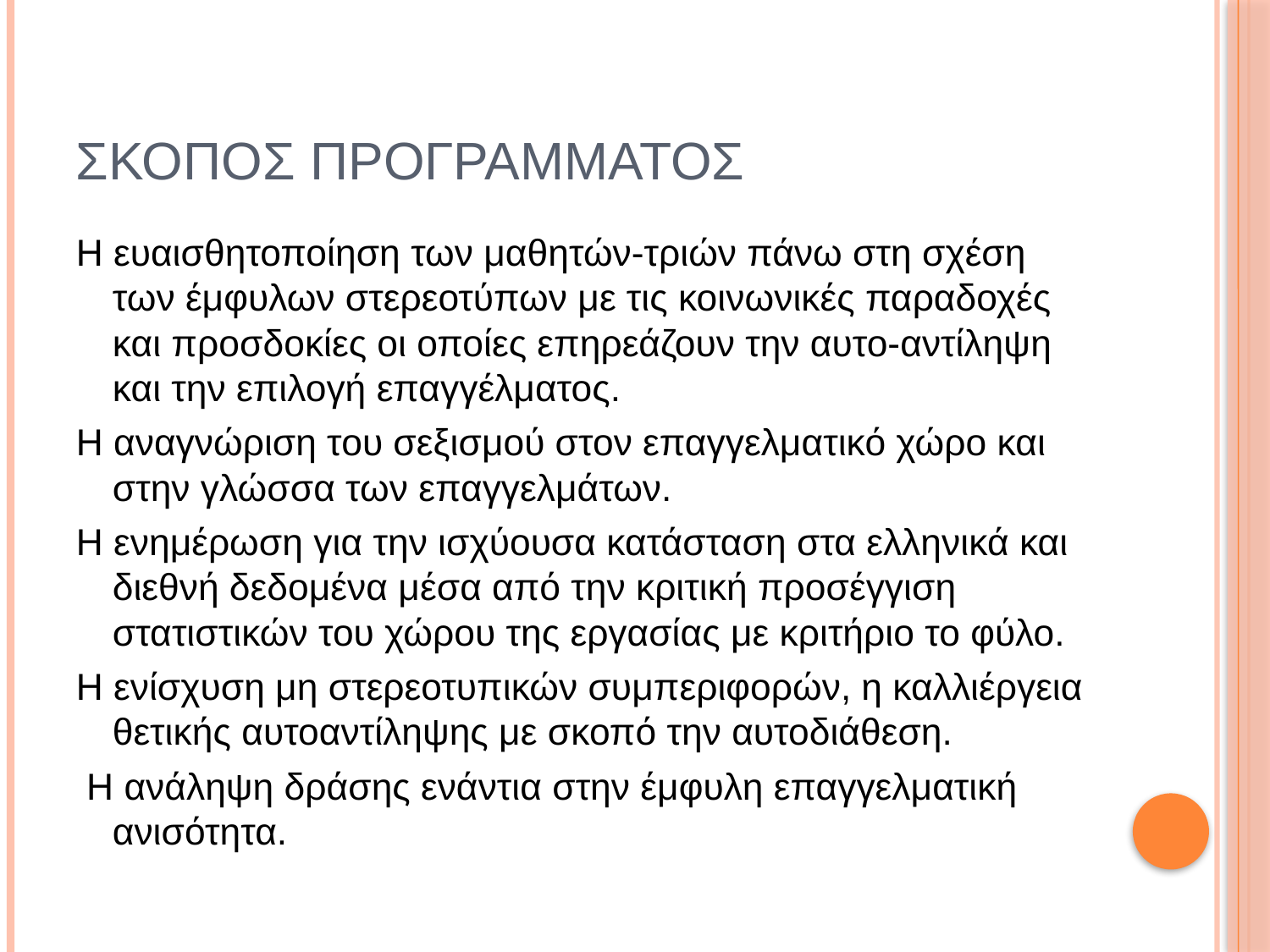

# ΣΚΟΠΟΣ ΠΡΟΓΡΑΜΜΑΤΟΣ
Η ευαισθητοποίηση των μαθητών-τριών πάνω στη σχέση των έμφυλων στερεοτύπων με τις κοινωνικές παραδοχές και προσδοκίες οι οποίες επηρεάζουν την αυτο-αντίληψη και την επιλογή επαγγέλματος.
Η αναγνώριση του σεξισμού στον επαγγελματικό χώρο και στην γλώσσα των επαγγελμάτων.
Η ενημέρωση για την ισχύουσα κατάσταση στα ελληνικά και διεθνή δεδομένα μέσα από την κριτική προσέγγιση στατιστικών του χώρου της εργασίας με κριτήριο το φύλο.
Η ενίσχυση μη στερεοτυπικών συμπεριφορών, η καλλιέργεια θετικής αυτοαντίληψης με σκοπό την αυτοδιάθεση.
 Η ανάληψη δράσης ενάντια στην έμφυλη επαγγελματική ανισότητα.